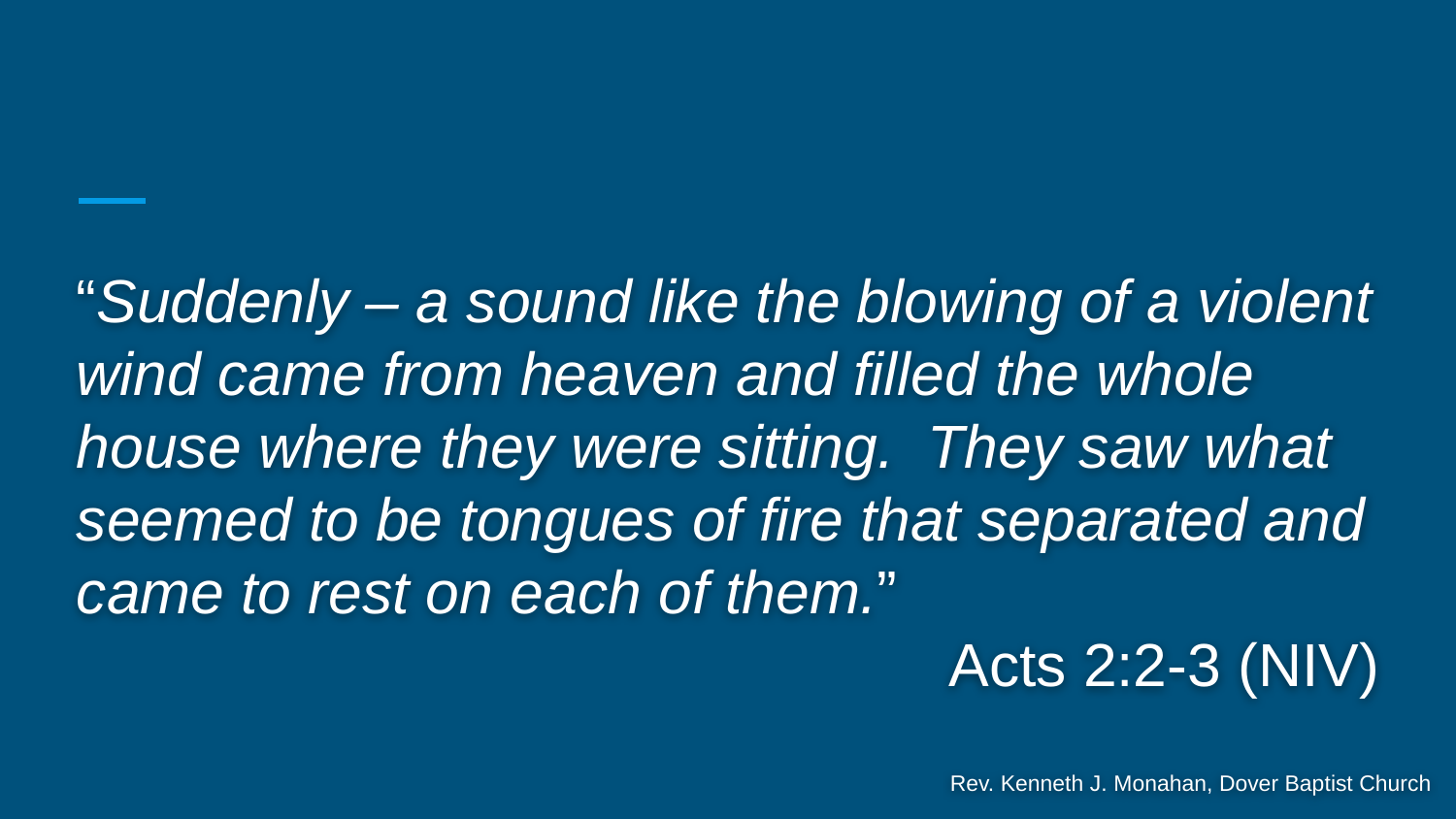

# “Suddenly – a sound like the blowing of a violent wind came from heaven and filled the whole house where they were sitting.  They saw what seemed to be tongues of fire that separated and came to rest on each of them.”
Acts 2:2-3 (NIV)
Rev. Kenneth J. Monahan, Dover Baptist Church